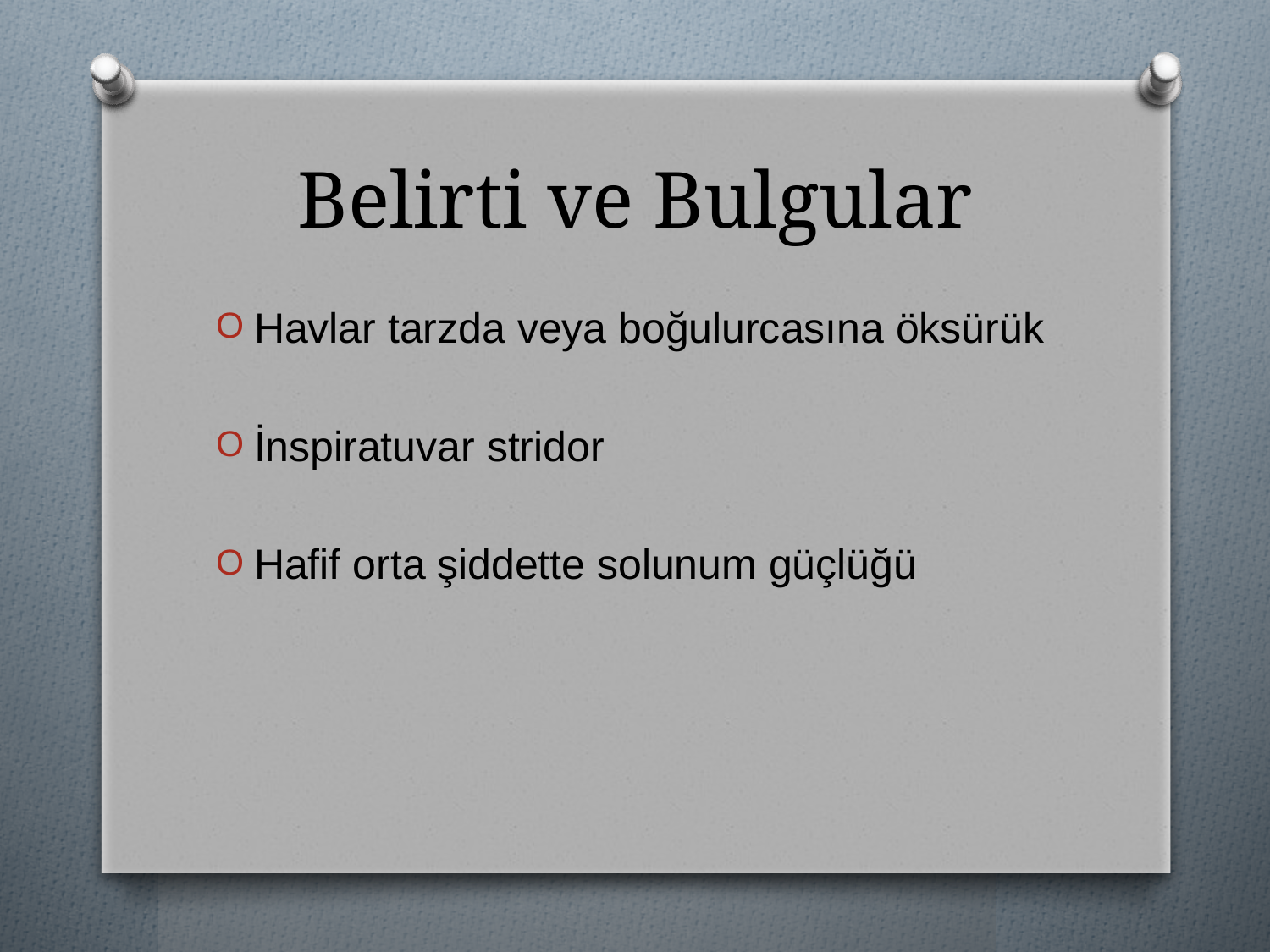

# Belirti ve Bulgular
Havlar tarzda veya boğulurcasına öksürük

İnspiratuvar stridor

Hafif orta şiddette solunum güçlüğü